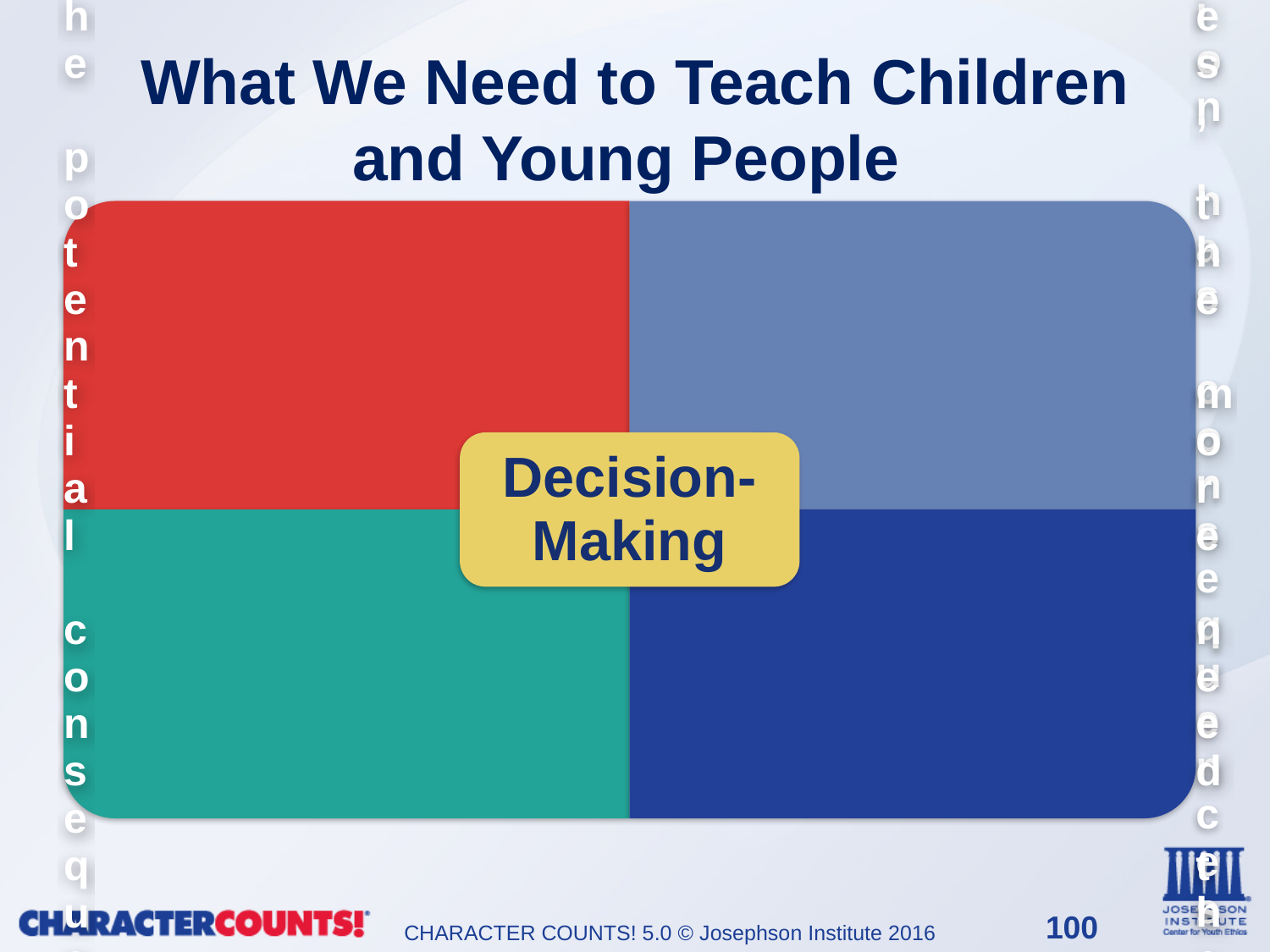

# What We Need to Teach Children and Young People
Decision-Making